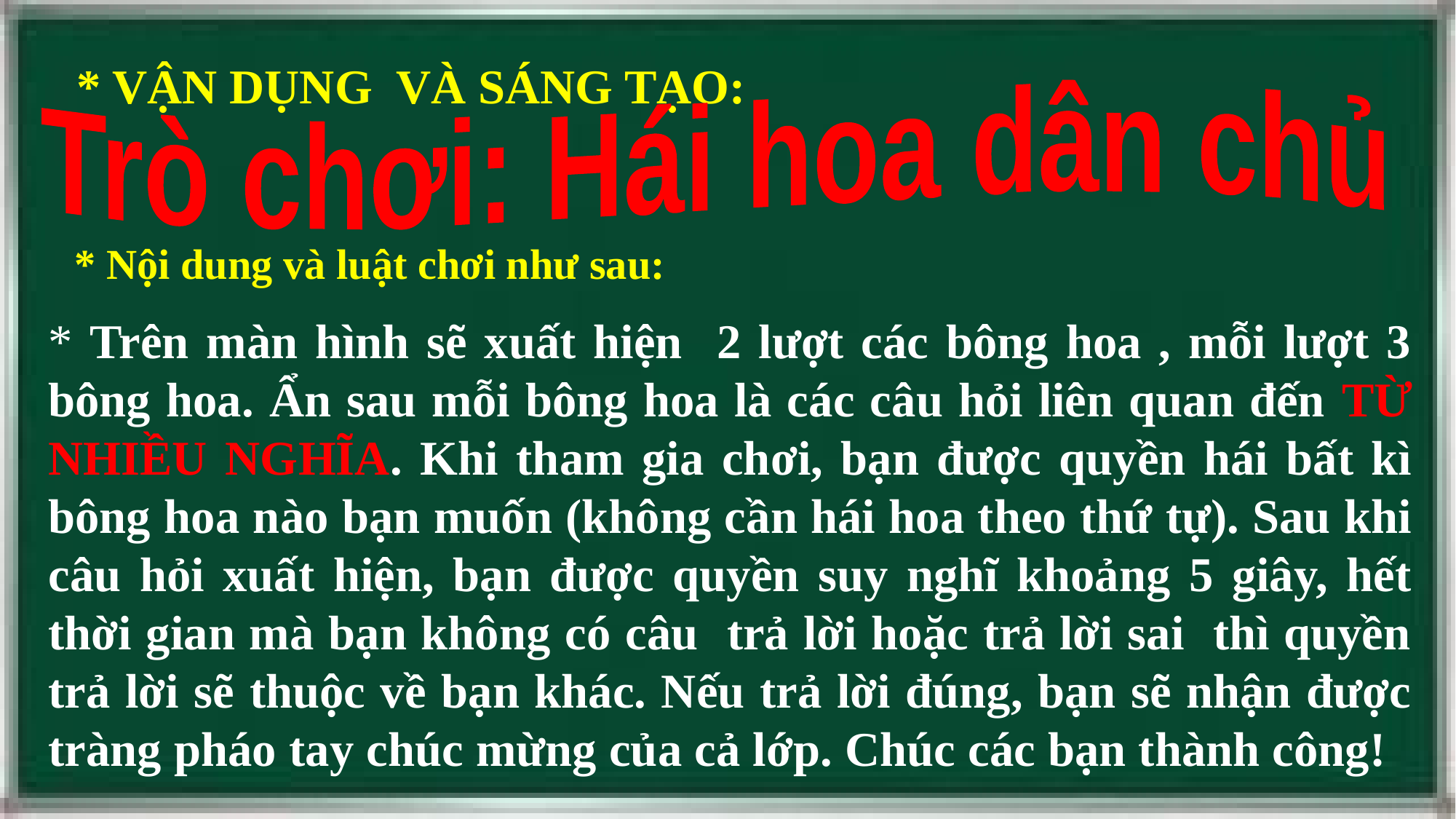

* VẬN DỤNG  VÀ SÁNG TẠO:
Trò chơi: Hái hoa dân chủ
* Nội dung và luật chơi như sau:
* Trên màn hình sẽ xuất hiện  2 lượt các bông hoa , mỗi lượt 3 bông hoa. Ẩn sau mỗi bông hoa là các câu hỏi liên quan đến TỪ NHIỀU NGHĨA. Khi tham gia chơi, bạn được quyền hái bất kì bông hoa nào bạn muốn (không cần hái hoa theo thứ tự). Sau khi câu hỏi xuất hiện, bạn được quyền suy nghĩ khoảng 5 giây, hết thời gian mà bạn không có câu  trả lời hoặc trả lời sai  thì quyền trả lời sẽ thuộc về bạn khác. Nếu trả lời đúng, bạn sẽ nhận được tràng pháo tay chúc mừng của cả lớp. Chúc các bạn thành công!